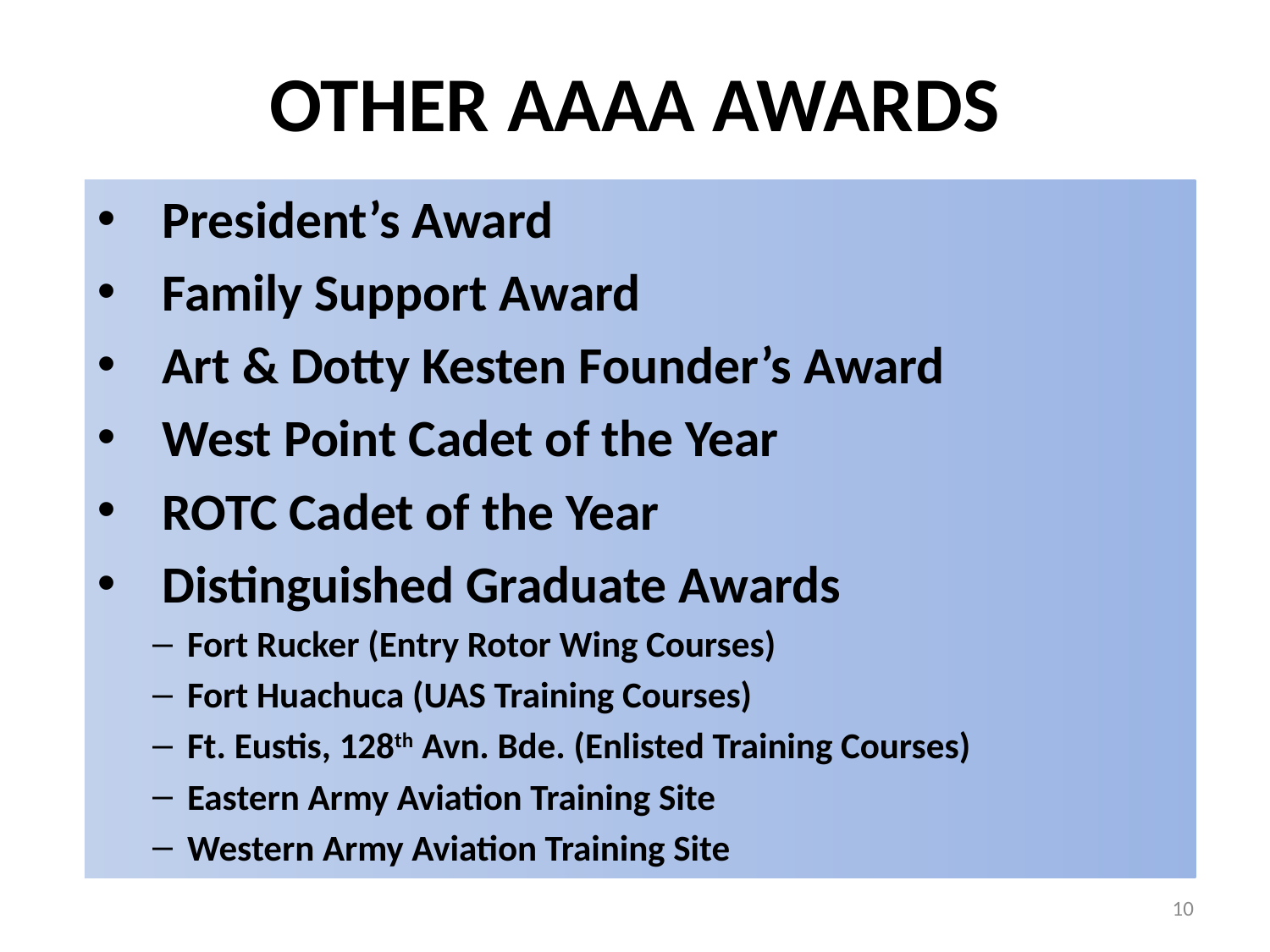

# OTHER AAAA AWARDS
  President’s Award
  Family Support Award
  Art & Dotty Kesten Founder’s Award
  West Point Cadet of the Year
  ROTC Cadet of the Year
  Distinguished Graduate Awards
Fort Rucker (Entry Rotor Wing Courses)
Fort Huachuca (UAS Training Courses)
Ft. Eustis, 128th Avn. Bde. (Enlisted Training Courses)
Eastern Army Aviation Training Site
Western Army Aviation Training Site
10